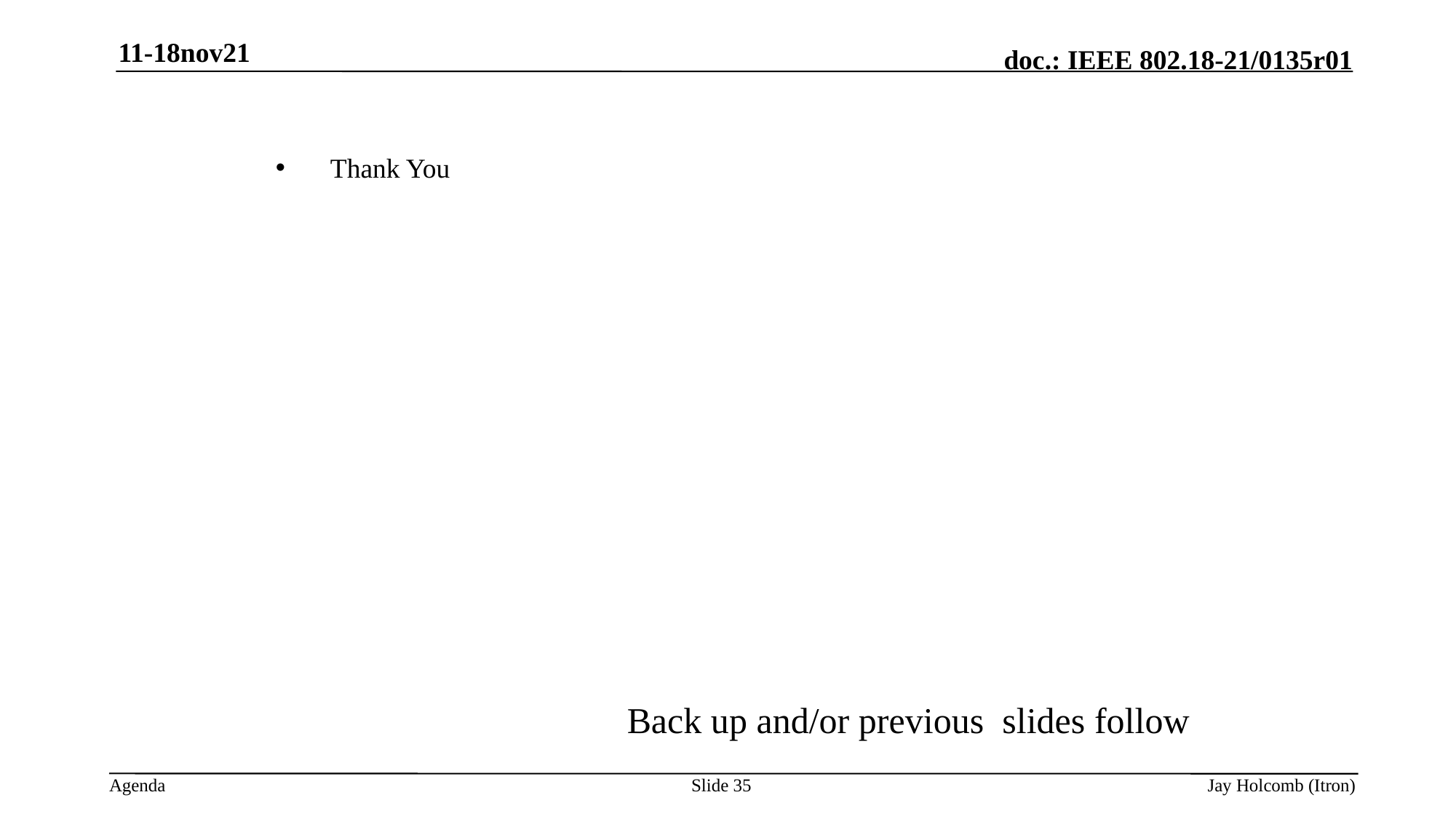

11-18nov21
Thank You

Back up and/or previous  slides follow
Slide 35
Jay Holcomb (Itron)